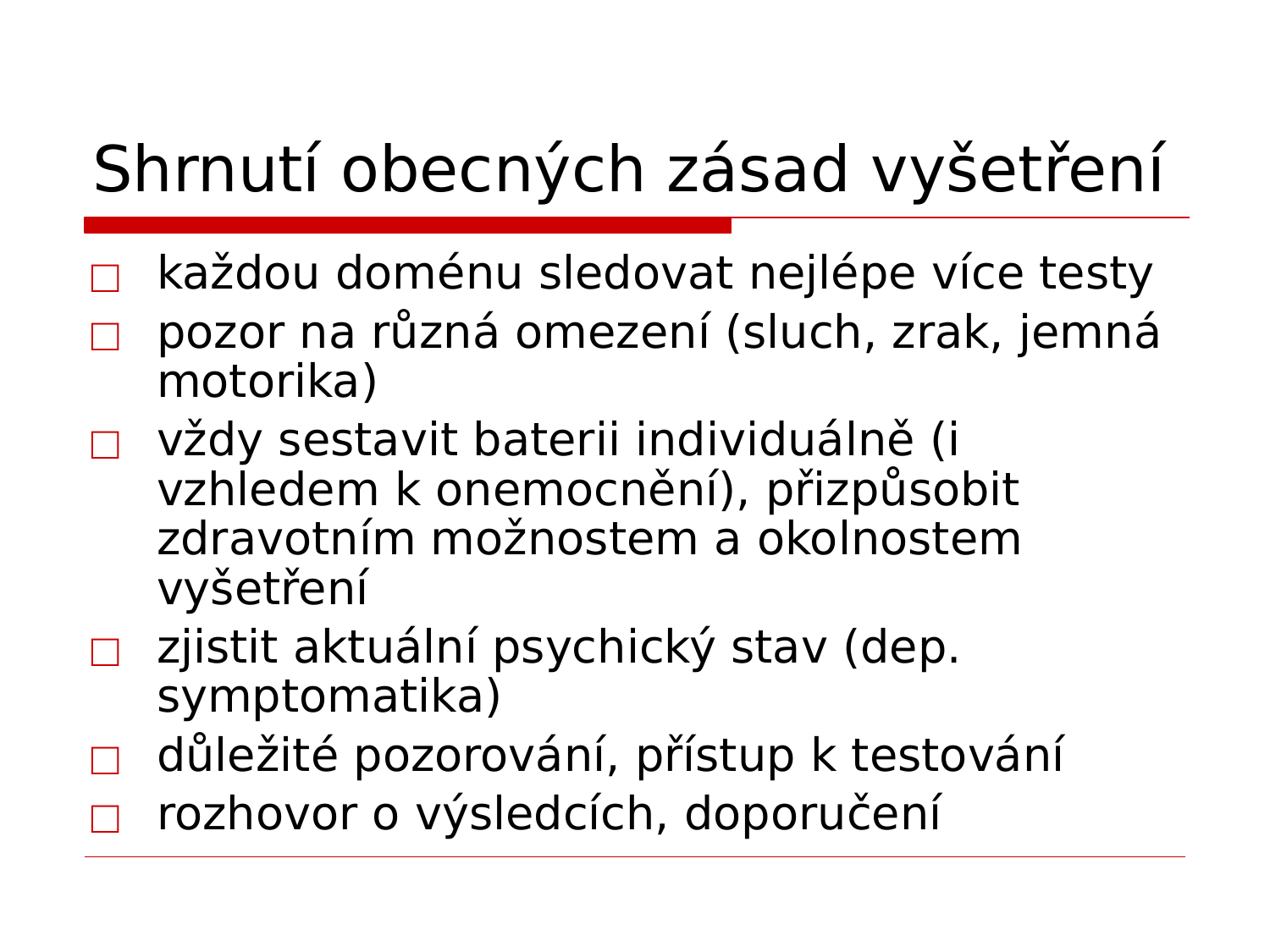

# Shrnutí obecných zásad vyšetření
každou doménu sledovat nejlépe více testy
pozor na různá omezení (sluch, zrak, jemná motorika)
vždy sestavit baterii individuálně (i vzhledem k onemocnění), přizpůsobit zdravotním možnostem a okolnostem vyšetření
zjistit aktuální psychický stav (dep. symptomatika)
důležité pozorování, přístup k testování
rozhovor o výsledcích, doporučení